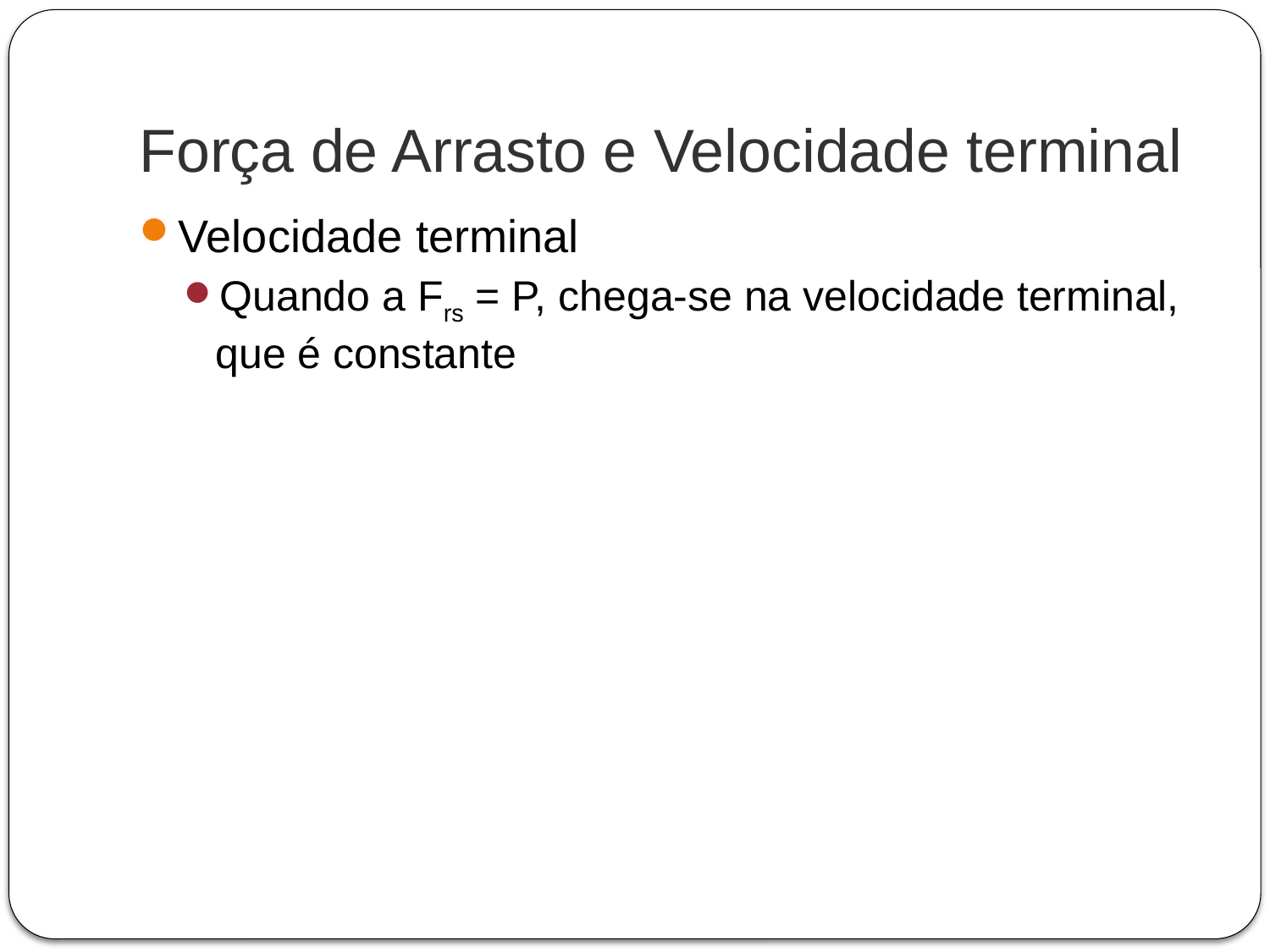

# Força de Arrasto e Velocidade terminal
Velocidade terminal
Quando a Frs = P, chega-se na velocidade terminal, que é constante